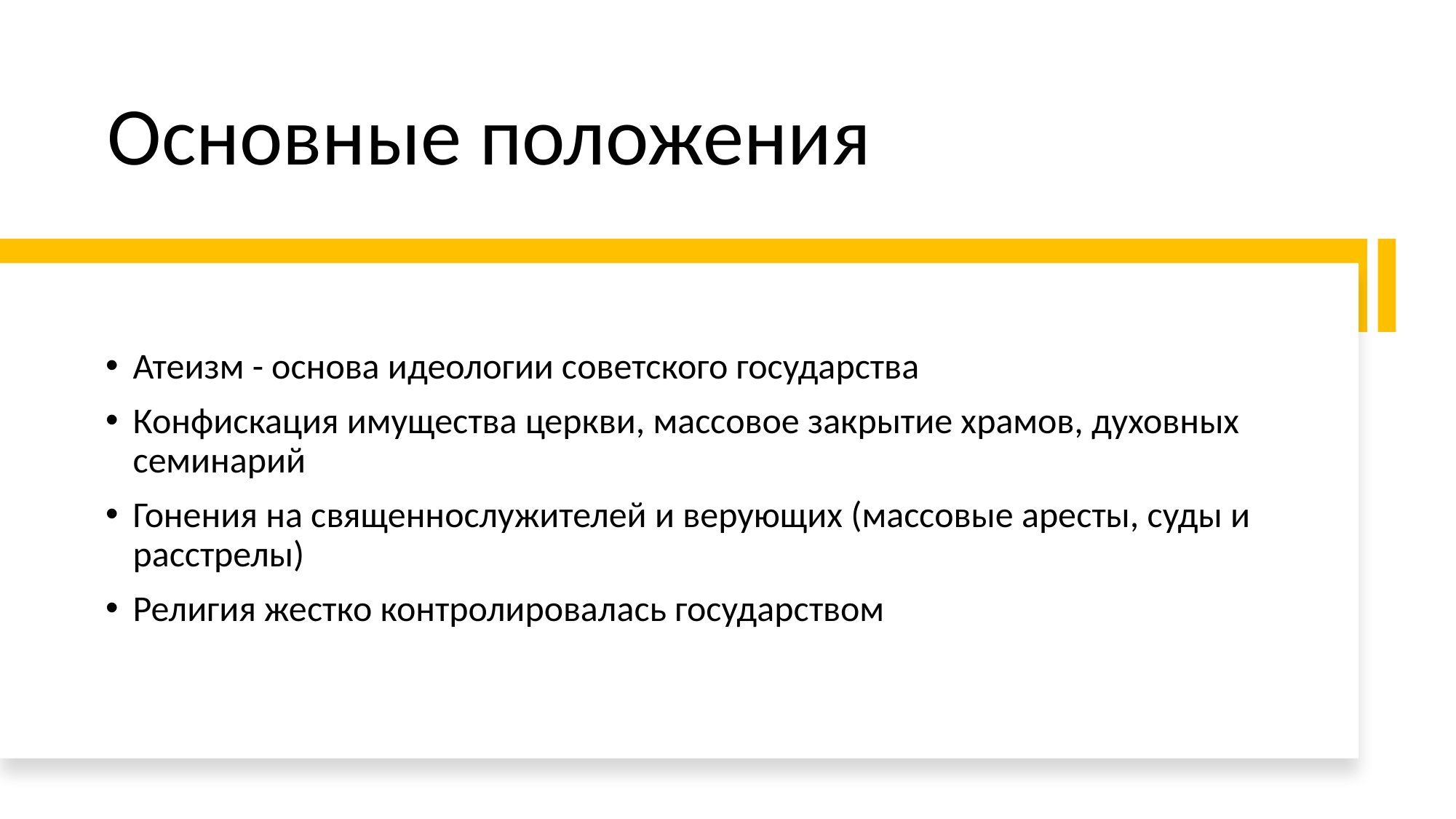

# Основные положения

Атеизм - основа идеологии советского государства
Конфискация имущества церкви, массовое закрытие храмов, духовных семинарий
Гонения на священнослужителей и верующих (массовые аресты, суды и расстрелы)
Религия жестко контролировалась государством